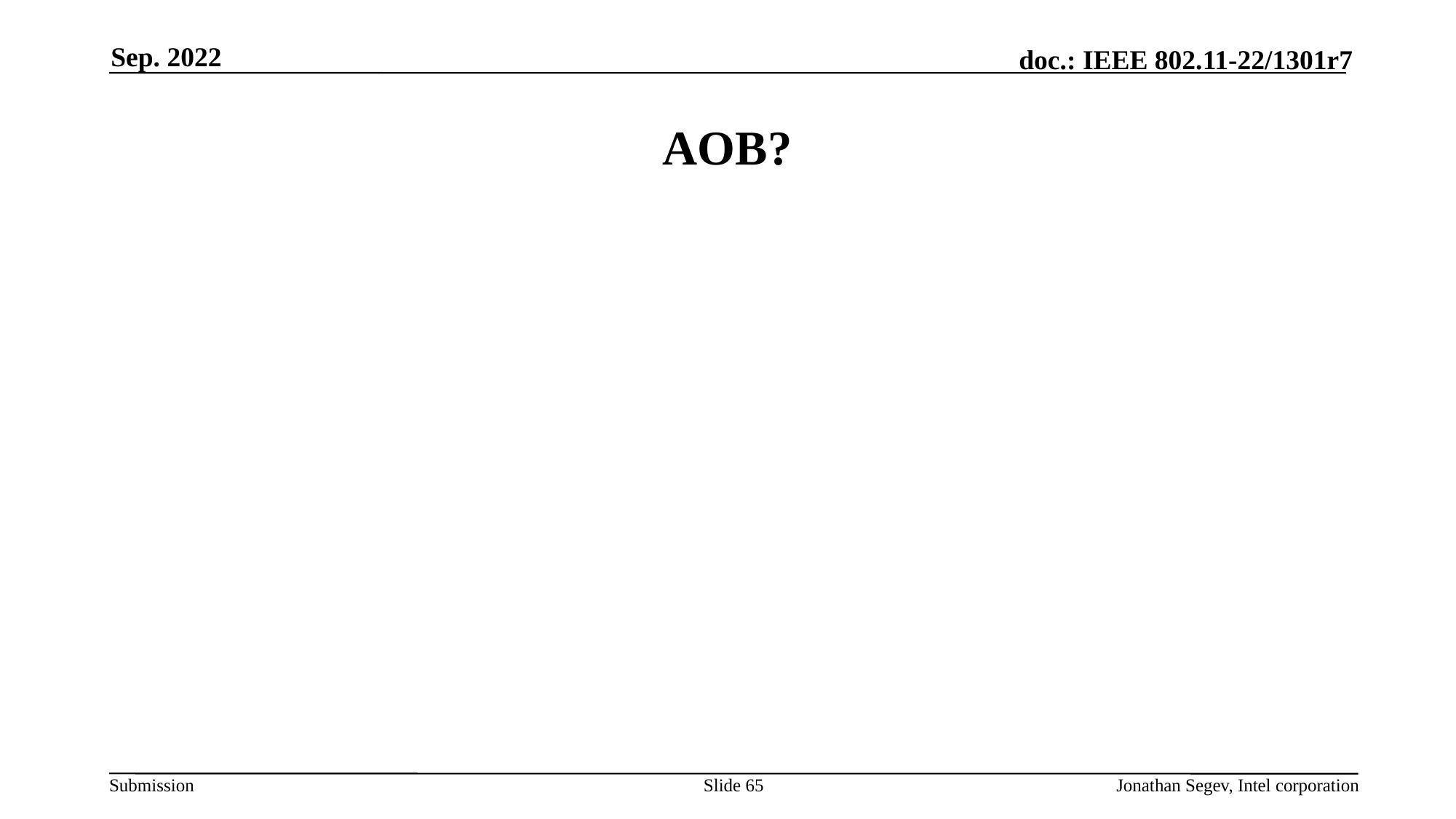

Sep. 2022
# AOB?

Slide 65
Jonathan Segev, Intel corporation